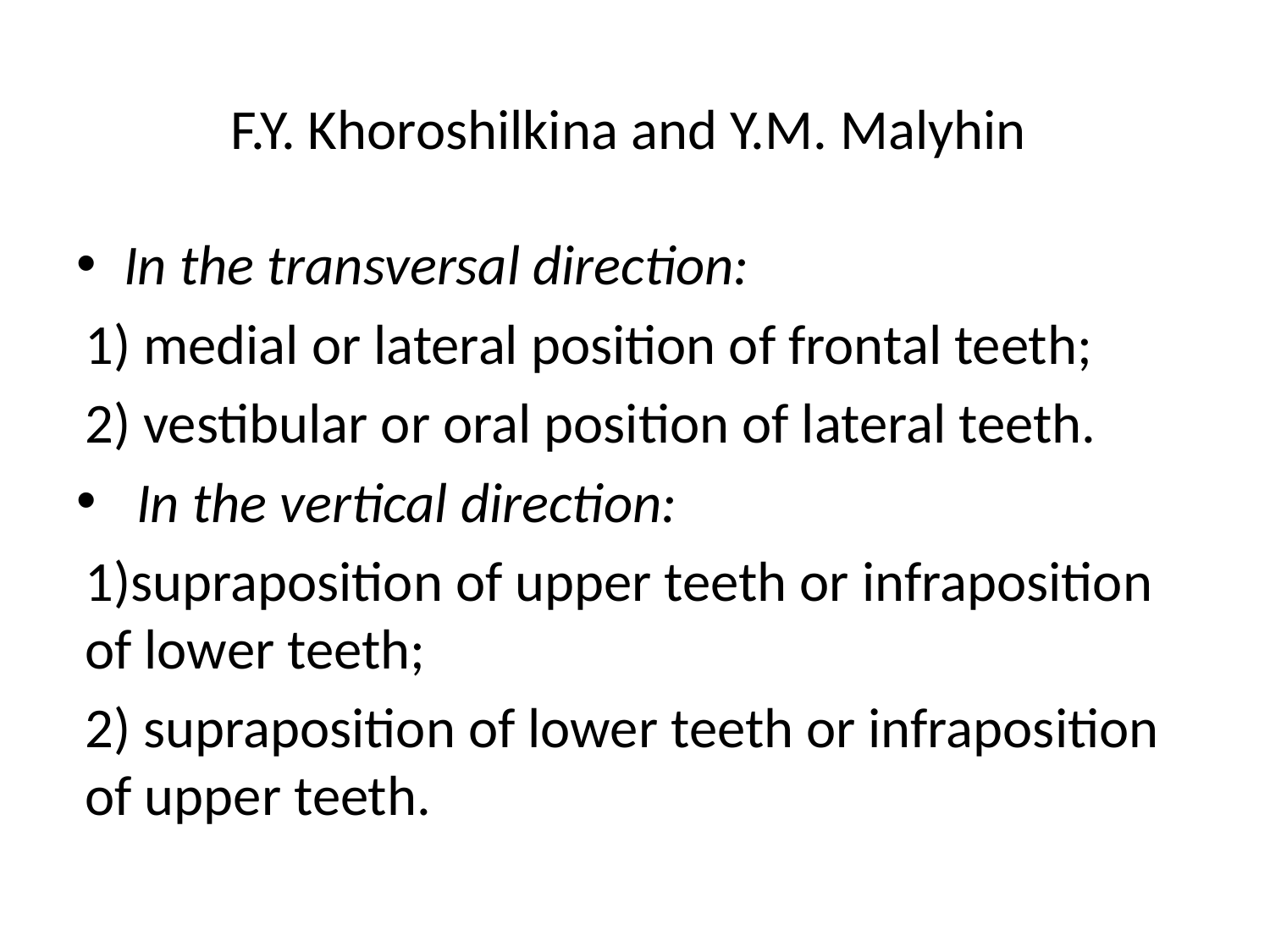

# F.Y. Khoroshilkina and Y.M. Malyhin
In the transversal direction:
1) medial or lateral position of frontal teeth;
2) vestibular or oral position of lateral teeth.
 In the vertical direction:
1)supraposition of upper teeth or infraposition of lower teeth;
2) supraposition of lower teeth or infraposition of upper teeth.